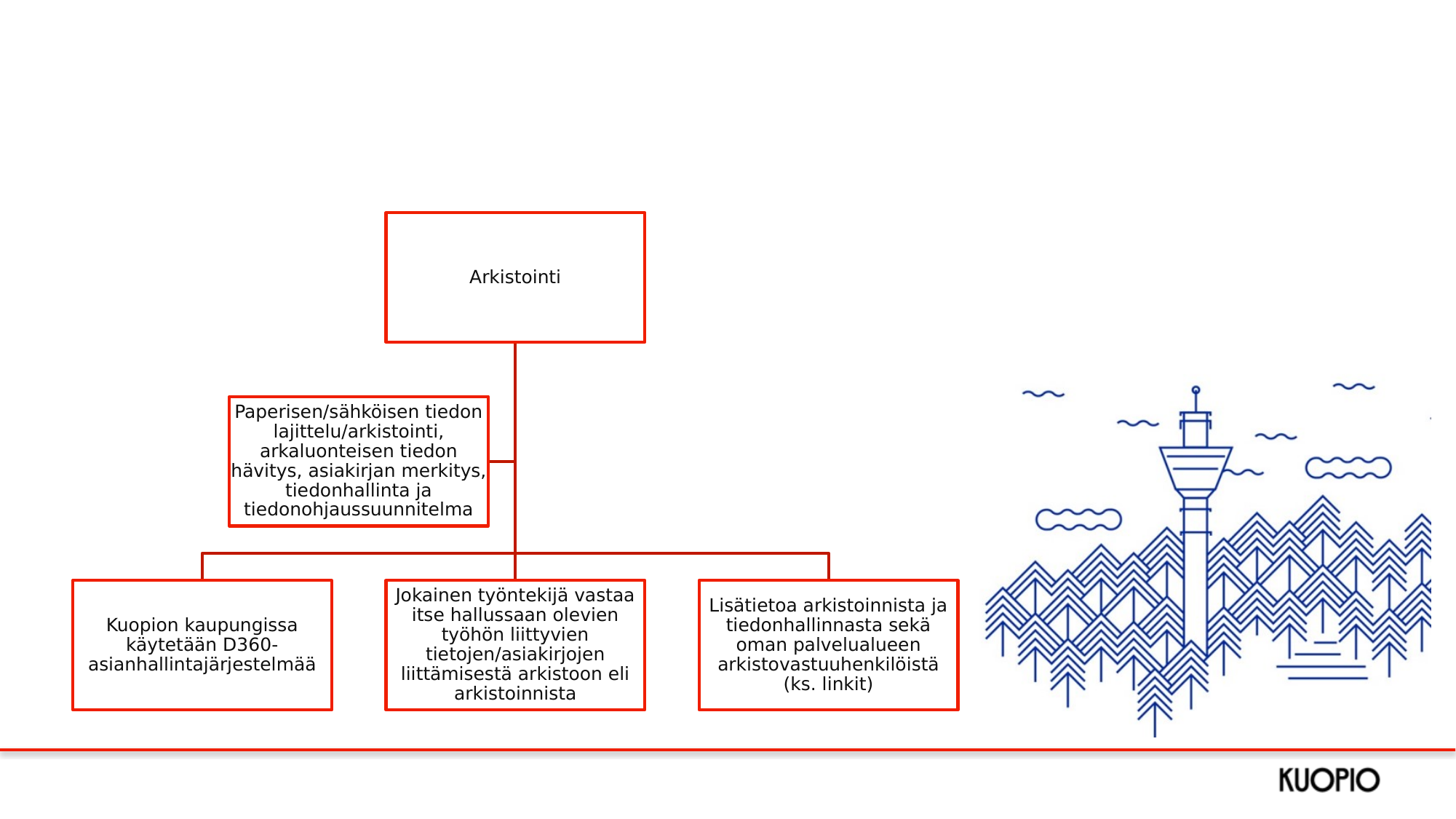

Arkistointi
Kuopion kaupungissa käytetään D360-asianhallintajärjestelmää
Jokainen työntekijä vastaa itse hallussaan olevien työhön liittyvien tietojen/asiakirjojen liittämisestä arkistoon eli arkistoinnista
Lisätietoa arkistoinnista ja tiedonhallinnasta sekä oman palvelualueen arkistovastuuhenkilöistä (ks. linkit)
Paperisen/sähköisen tiedon lajittelu/arkistointi, arkaluonteisen tiedon hävitys, asiakirjan merkitys, tiedonhallinta ja tiedonohjaussuunnitelma